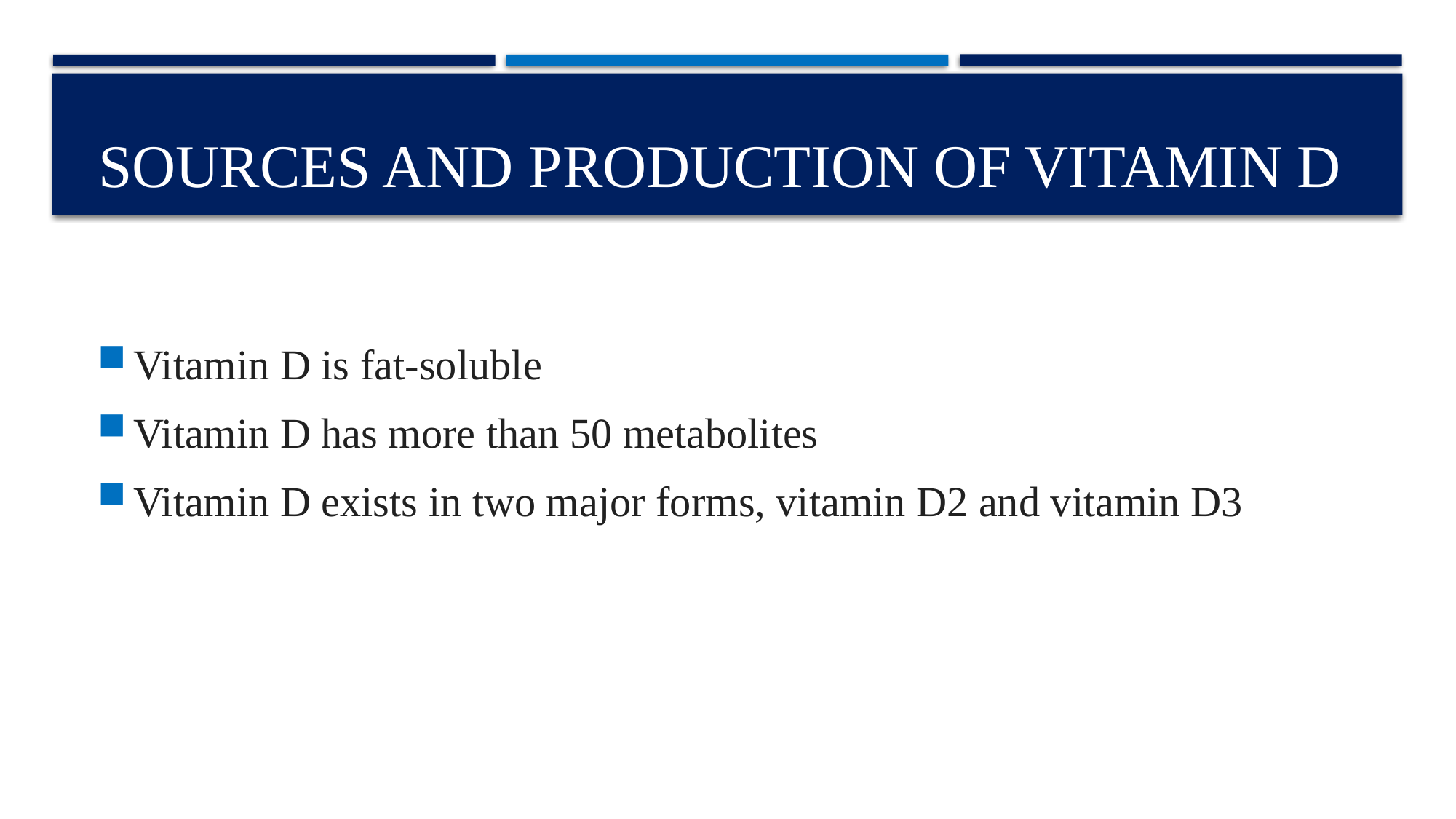

# Sources and production of vitamin D
Vitamin D is fat-soluble
Vitamin D has more than 50 metabolites
Vitamin D exists in two major forms, vitamin D2 and vitamin D3